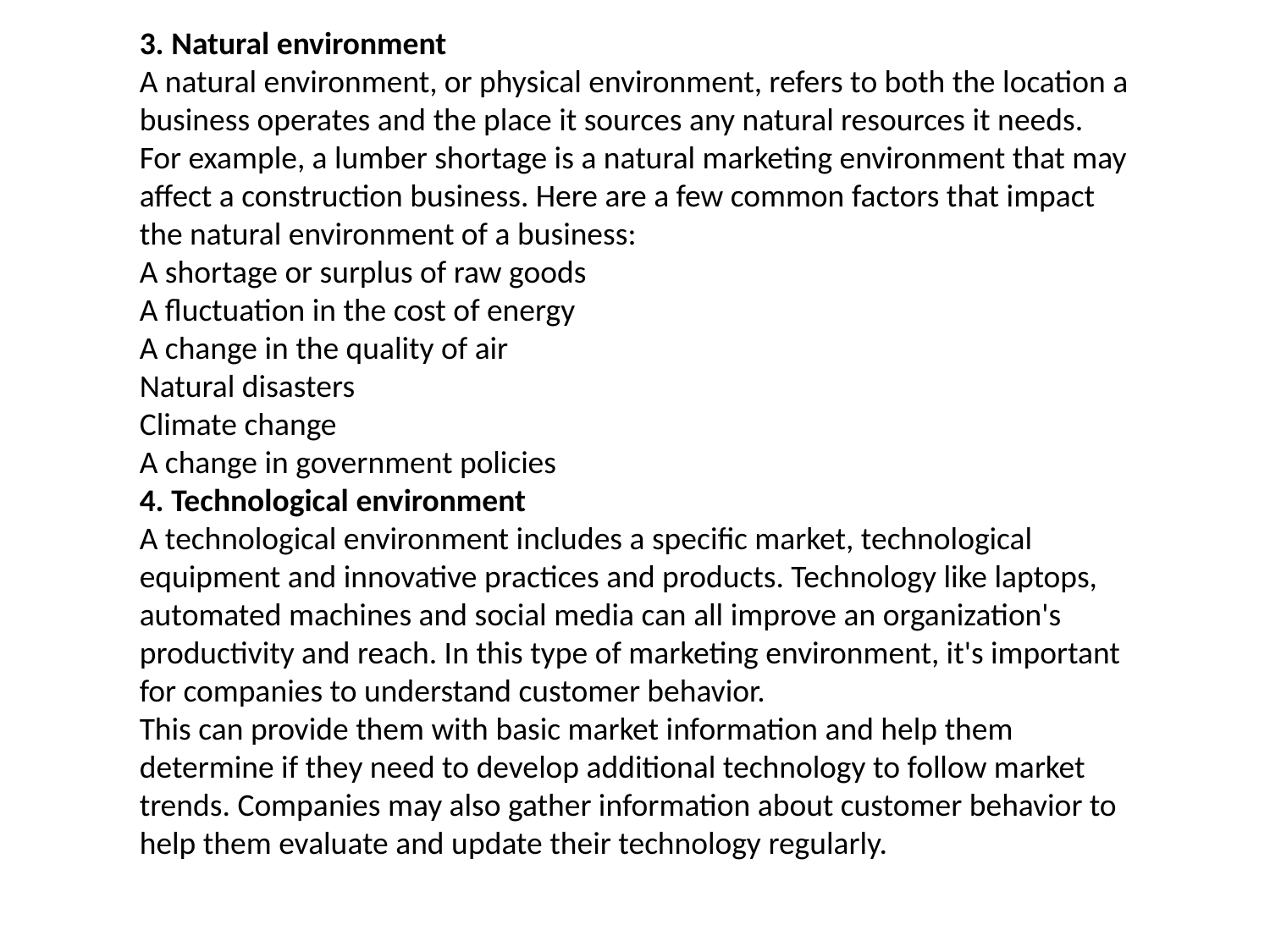

3. Natural environment
A natural environment, or physical environment, refers to both the location a business operates and the place it sources any natural resources it needs. For example, a lumber shortage is a natural marketing environment that may affect a construction business. Here are a few common factors that impact the natural environment of a business:
A shortage or surplus of raw goods
A fluctuation in the cost of energy
A change in the quality of air
Natural disasters
Climate change
A change in government policies
4. Technological environment
A technological environment includes a specific market, technological equipment and innovative practices and products. Technology like laptops, automated machines and social media can all improve an organization's productivity and reach. In this type of marketing environment, it's important for companies to understand customer behavior.
This can provide them with basic market information and help them determine if they need to develop additional technology to follow market trends. Companies may also gather information about customer behavior to help them evaluate and update their technology regularly.